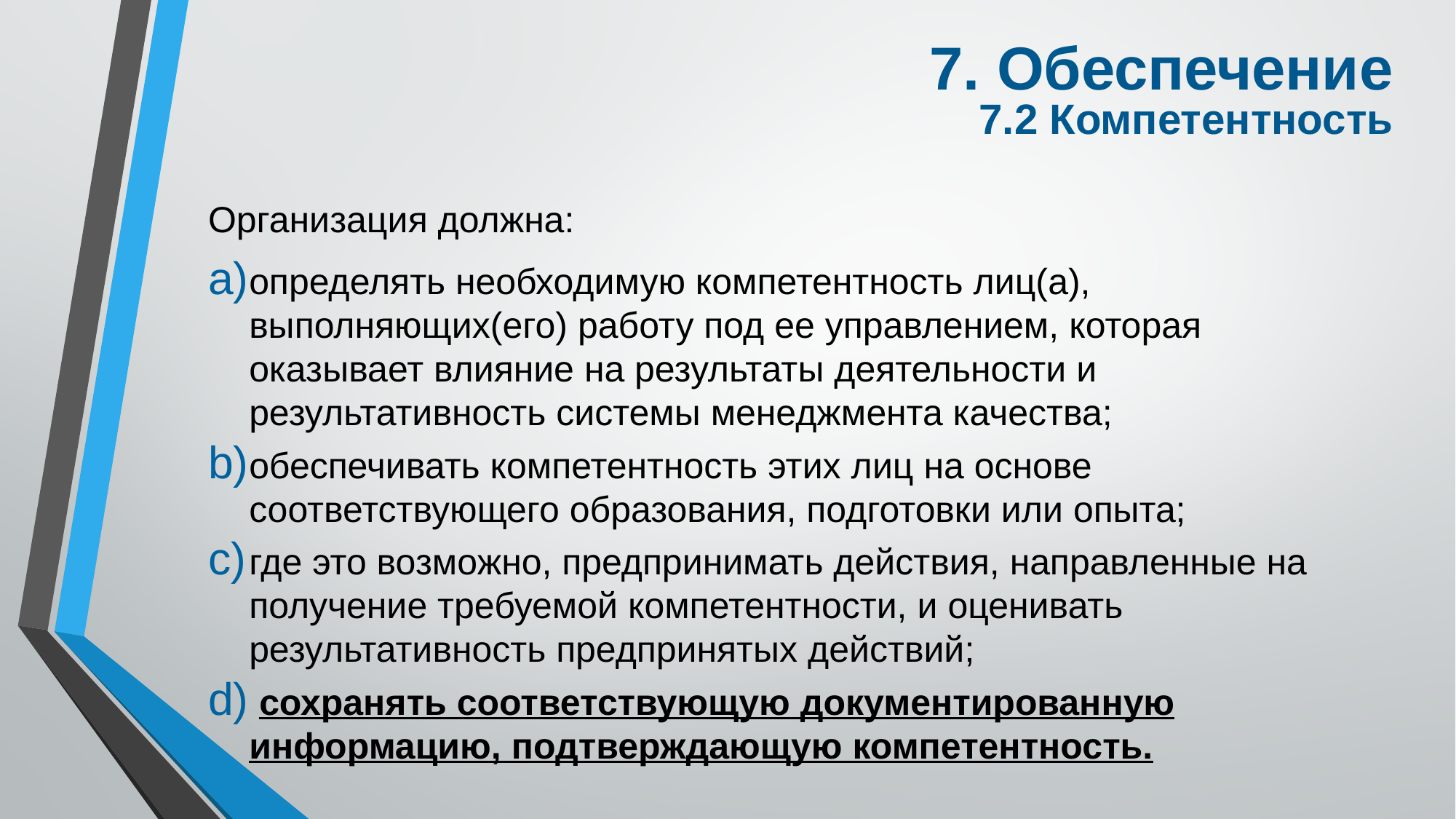

# 7. Обеспечение 7.2 Компетентность
Организация должна:
определять необходимую компетентность лиц(а), выполняющих(его) работу под ее управлением, которая оказывает влияние на результаты деятельности и результативность системы менеджмента качества;
обеспечивать компетентность этих лиц на основе соответствующего образования, подготовки или опыта;
где это возможно, предпринимать действия, направленные на получение требуемой компетентности, и оценивать результативность предпринятых действий;
 сохранять соответствующую документированную информацию, подтверждающую компетентность.